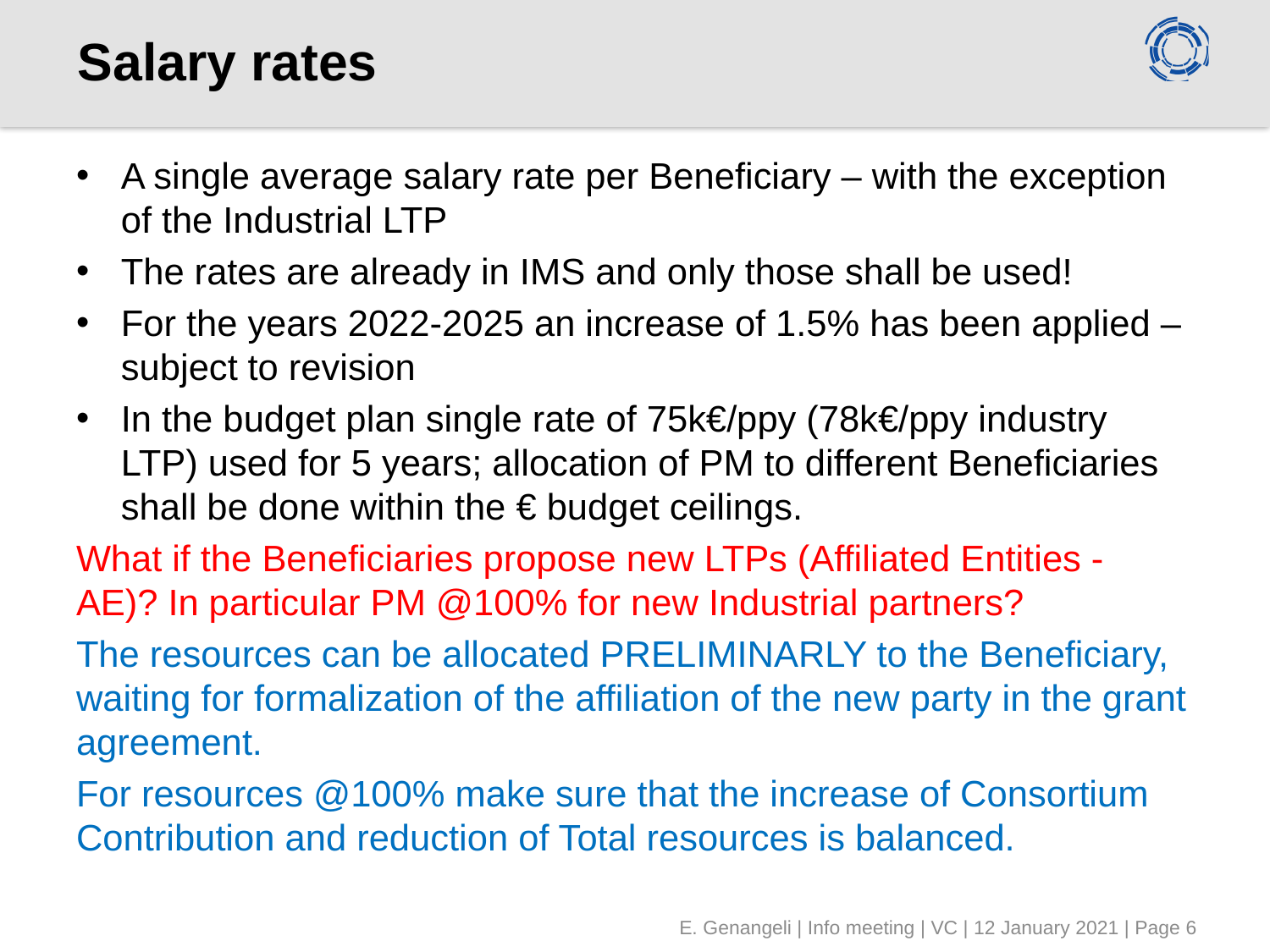

# Salary rates
A single average salary rate per Beneficiary – with the exception of the Industrial LTP
The rates are already in IMS and only those shall be used!
For the years 2022-2025 an increase of 1.5% has been applied – subject to revision
In the budget plan single rate of 75k€/ppy (78k€/ppy industry LTP) used for 5 years; allocation of PM to different Beneficiaries shall be done within the € budget ceilings.
What if the Beneficiaries propose new LTPs (Affiliated Entities - AE)? In particular PM @100% for new Industrial partners?
The resources can be allocated PRELIMINARLY to the Beneficiary, waiting for formalization of the affiliation of the new party in the grant agreement.
For resources @100% make sure that the increase of Consortium Contribution and reduction of Total resources is balanced.
E. Genangeli | Info meeting | VC | 12 January 2021 | Page 6